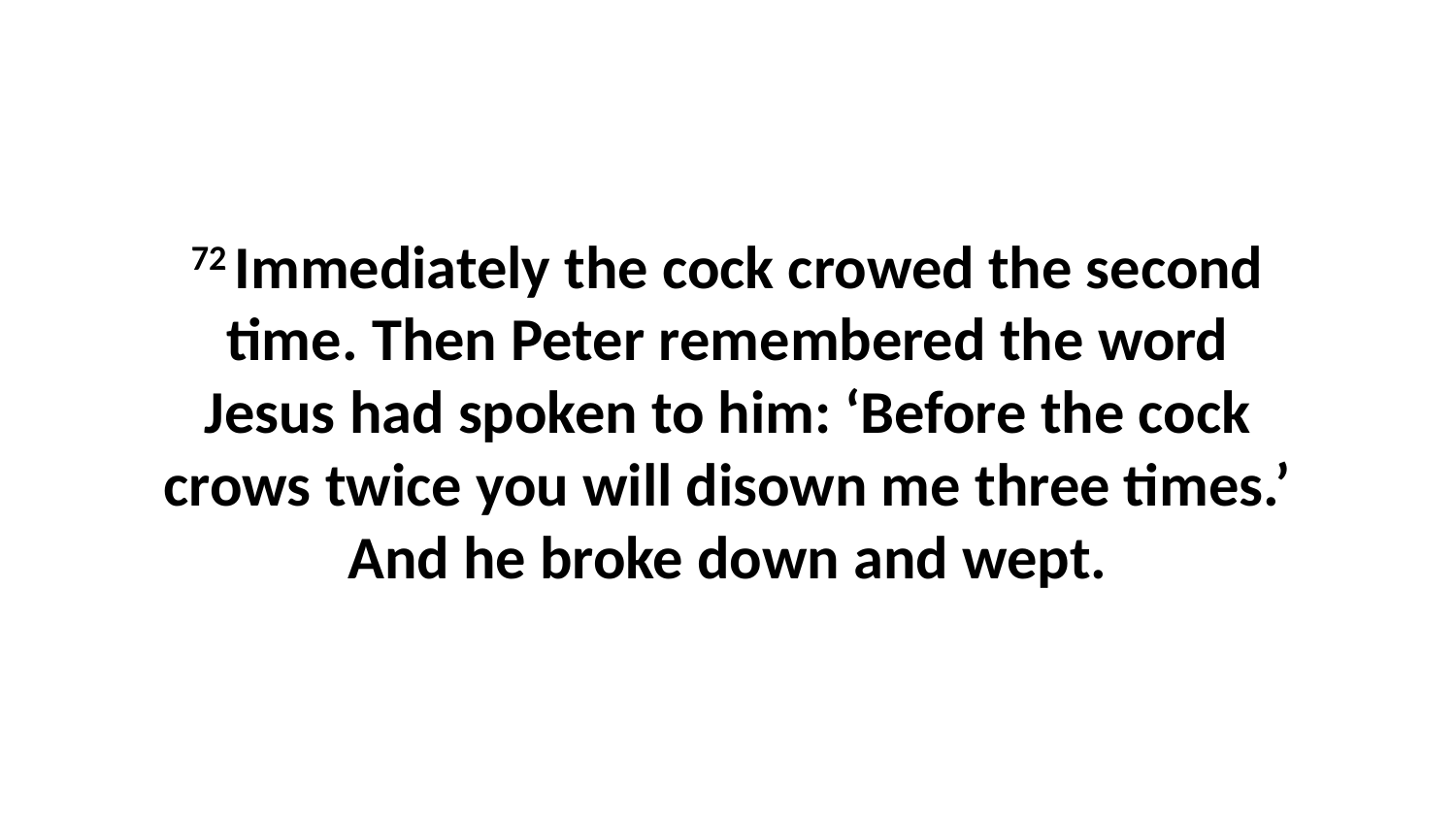

72 Immediately the cock crowed the second time. Then Peter remembered the word Jesus had spoken to him: ‘Before the cock crows twice you will disown me three times.’ And he broke down and wept.